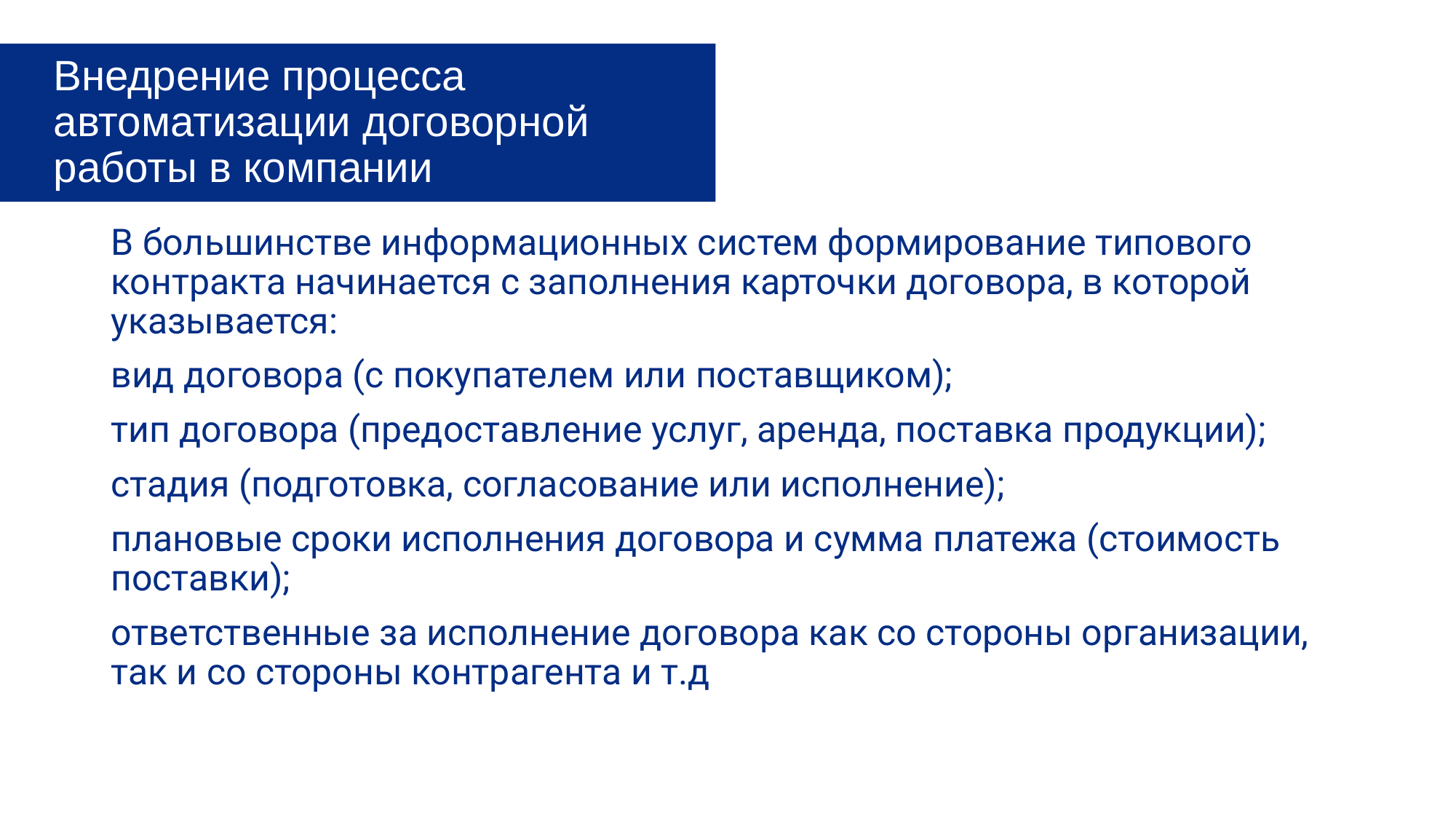

# Внедрение процесса автоматизации договорной работы в компании
В большинстве информационных систем формирование типового контракта начинается с заполнения карточки договора, в которой указывается:
вид договора (с покупателем или поставщиком);
тип договора (предоставление услуг, аренда, поставка продукции);
стадия (подготовка, согласование или исполнение);
плановые сроки исполнения договора и сумма платежа (стоимость поставки);
ответственные за исполнение договора как со стороны организации, так и со стороны контрагента и т.д